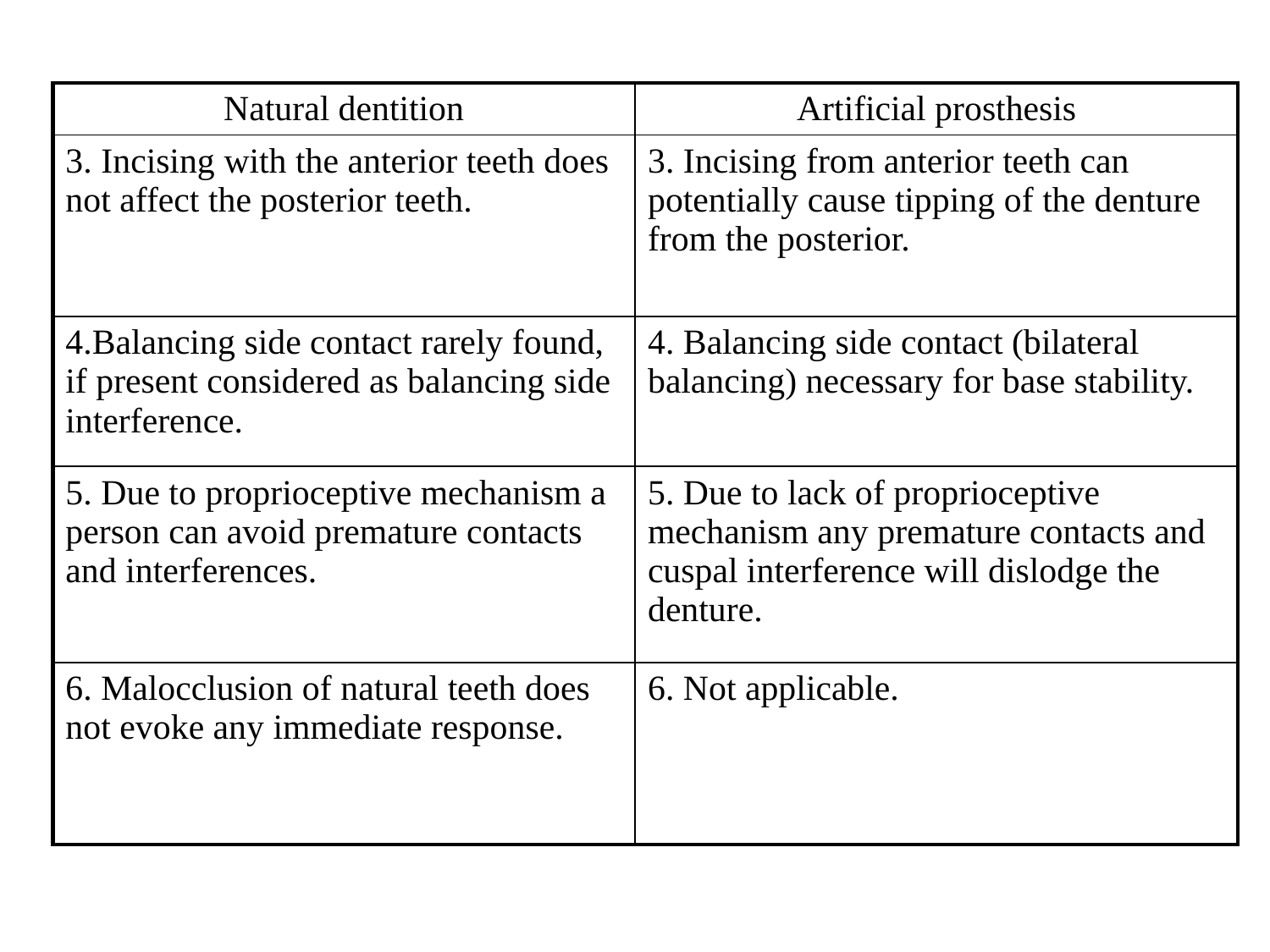

| Natural dentition | Artificial prosthesis |
| --- | --- |
| 3. Incising with the anterior teeth does not affect the posterior teeth. | 3. Incising from anterior teeth can potentially cause tipping of the denture from the posterior. |
| 4.Balancing side contact rarely found, if present considered as balancing side interference. | 4. Balancing side contact (bilateral balancing) necessary for base stability. |
| 5. Due to proprioceptive mechanism a person can avoid premature contacts and interferences. | 5. Due to lack of proprioceptive mechanism any premature contacts and cuspal interference will dislodge the denture. |
| 6. Malocclusion of natural teeth does not evoke any immediate response. | 6. Not applicable. |